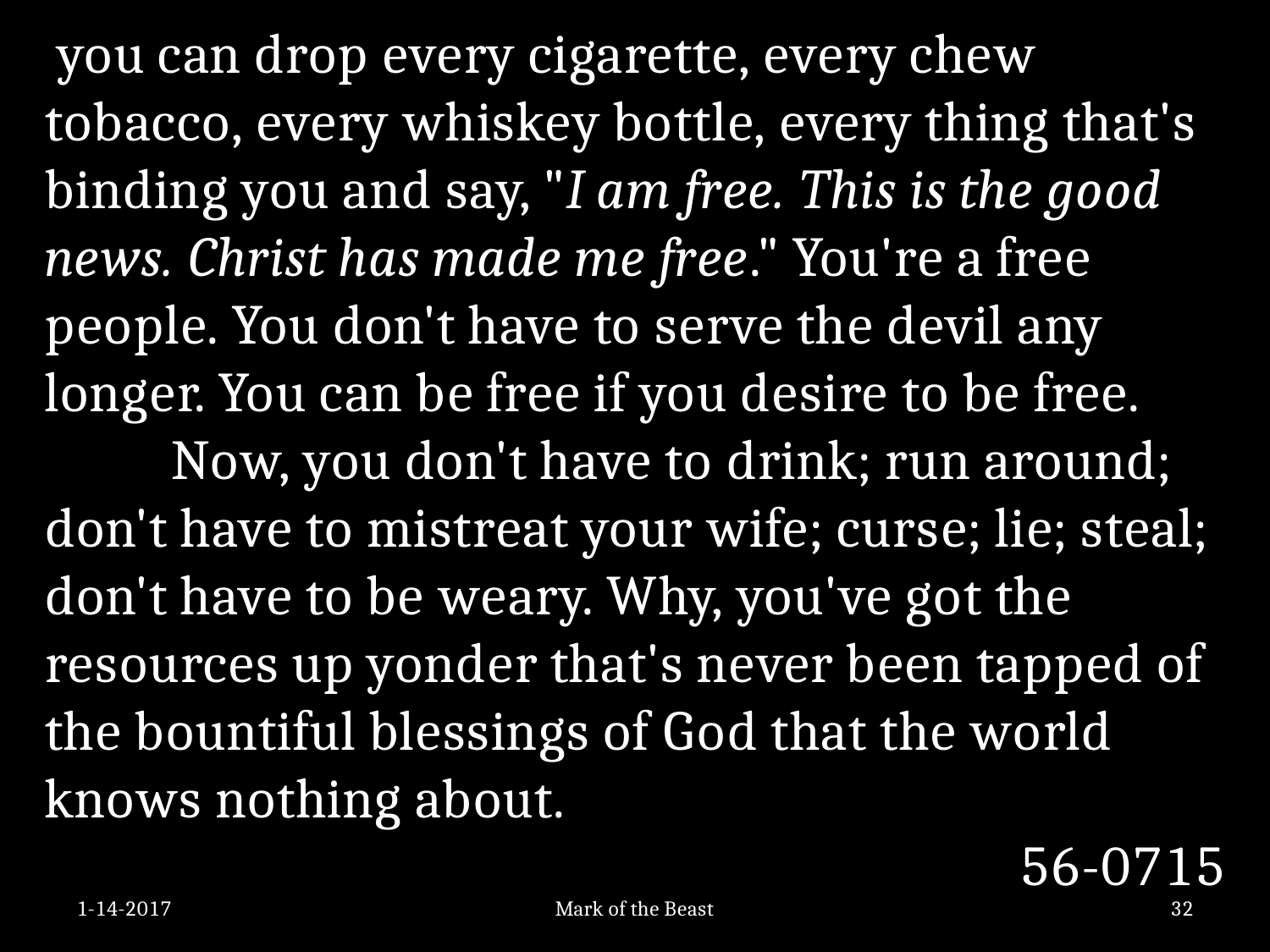

you can drop every cigarette, every chew tobacco, every whiskey bottle, every thing that's binding you and say, "I am free. This is the good news. Christ has made me free." You're a free people. You don't have to serve the devil any longer. You can be free if you desire to be free.
	Now, you don't have to drink; run around; don't have to mistreat your wife; curse; lie; steal; don't have to be weary. Why, you've got the resources up yonder that's never been tapped of the bountiful blessings of God that the world knows nothing about.
56-0715
1-14-2017
Mark of the Beast
32